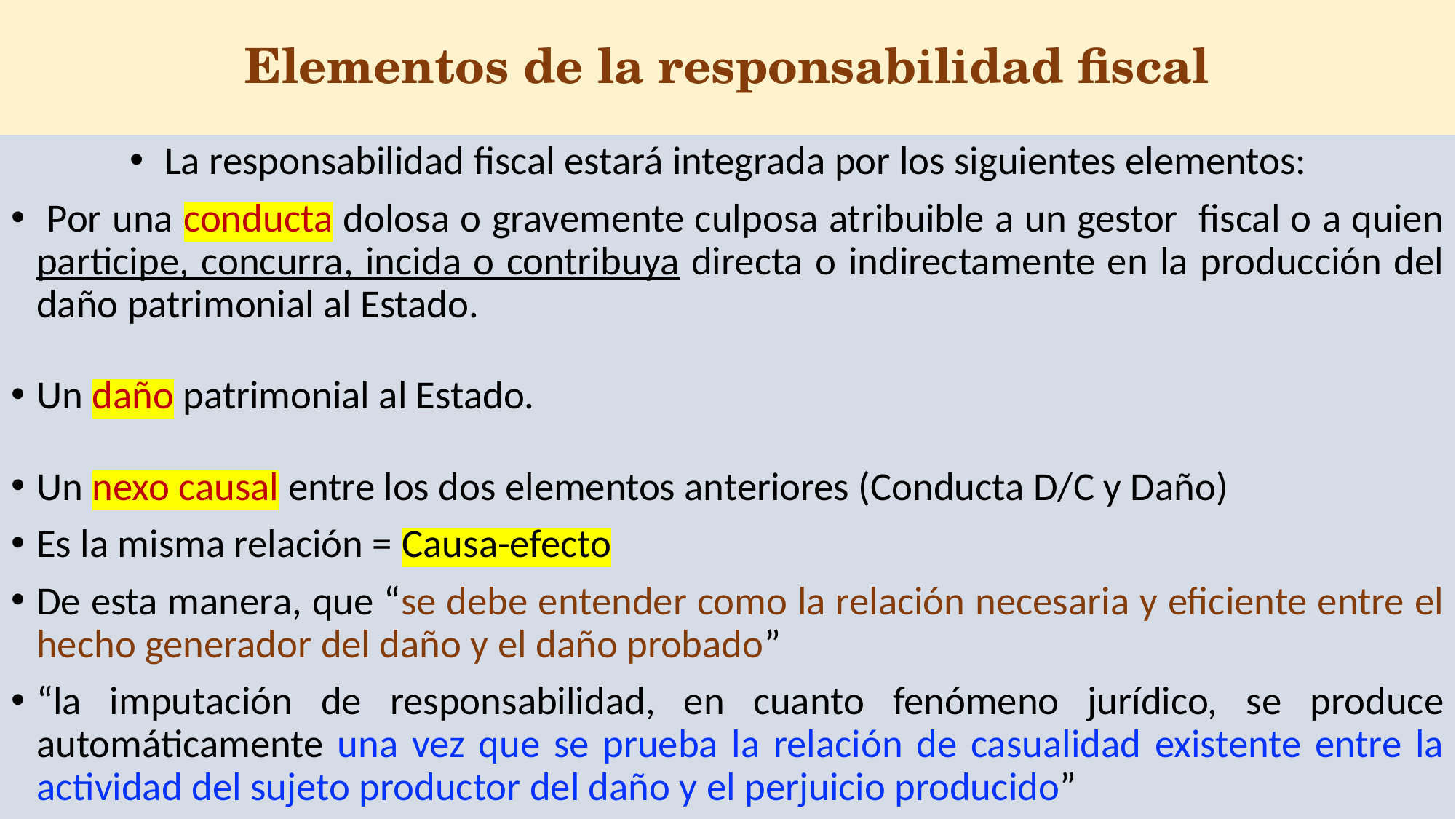

# Elementos de la responsabilidad fiscal
La responsabilidad fiscal estará integrada por los siguientes elementos:
 Por una conducta dolosa o gravemente culposa atribuible a un gestor  fiscal o a quien participe, concurra, incida o contribuya directa o indirectamente en la producción del daño patrimonial al Estado.

Un daño patrimonial al Estado.

Un nexo causal entre los dos elementos anteriores (Conducta D/C y Daño)
Es la misma relación = Causa-efecto
De esta manera, que “se debe entender como la relación necesaria y eficiente entre el hecho generador del daño y el daño probado”
“la imputación de responsabilidad, en cuanto fenómeno jurídico, se produce automáticamente una vez que se prueba la relación de casualidad existente entre la actividad del sujeto productor del daño y el perjuicio producido”